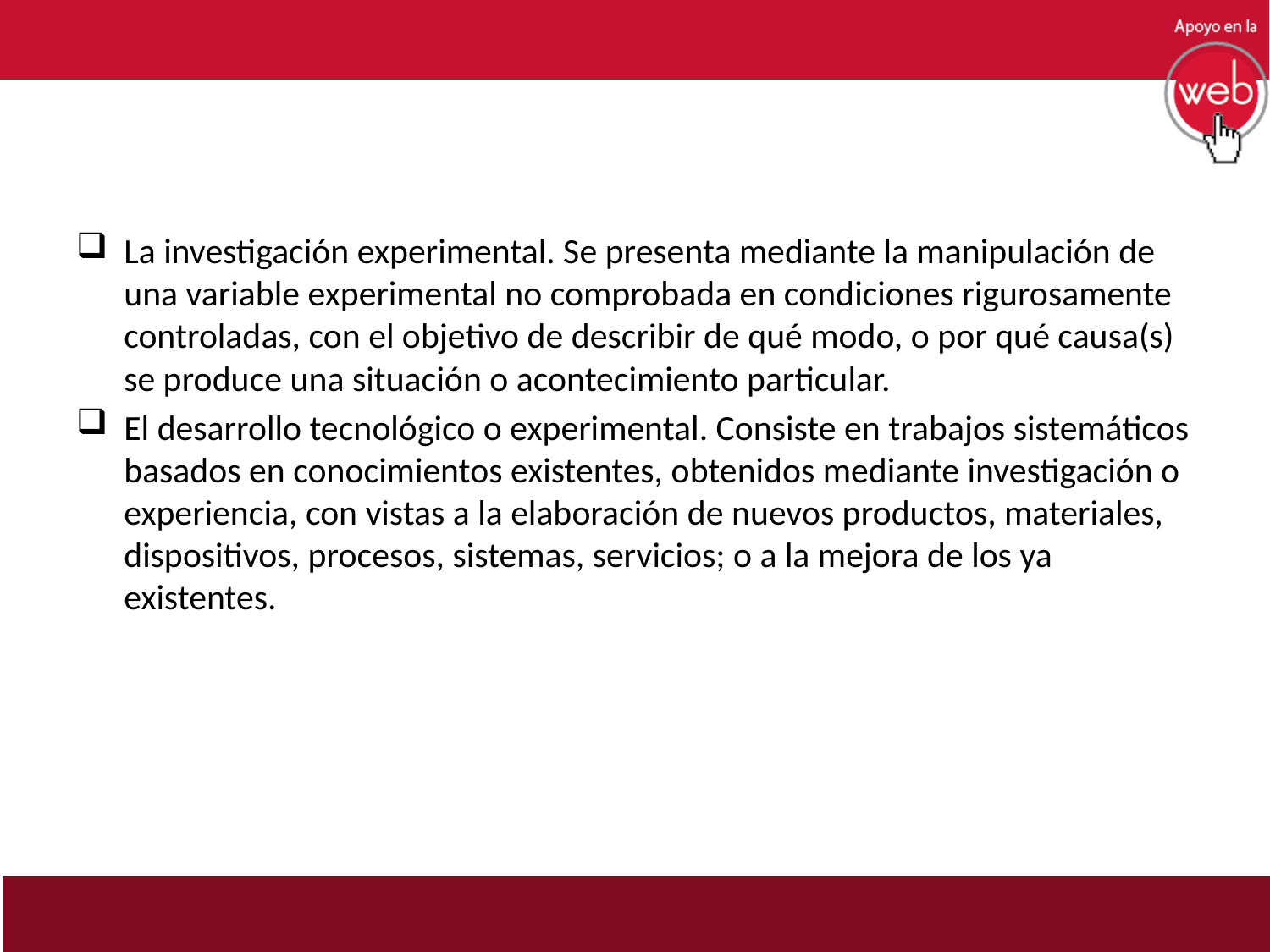

La investigación experimental. Se presenta mediante la manipulación de una variable experimental no comprobada en condiciones rigurosamente controladas, con el objetivo de describir de qué modo, o por qué causa(s) se produce una situación o acontecimiento particular.
El desarrollo tecnológico o experimental. Consiste en trabajos sistemáticos basados en conocimientos existentes, obtenidos mediante investigación o experiencia, con vistas a la elaboración de nuevos productos, materiales, dispositivos, procesos, sistemas, servicios; o a la mejora de los ya existentes.